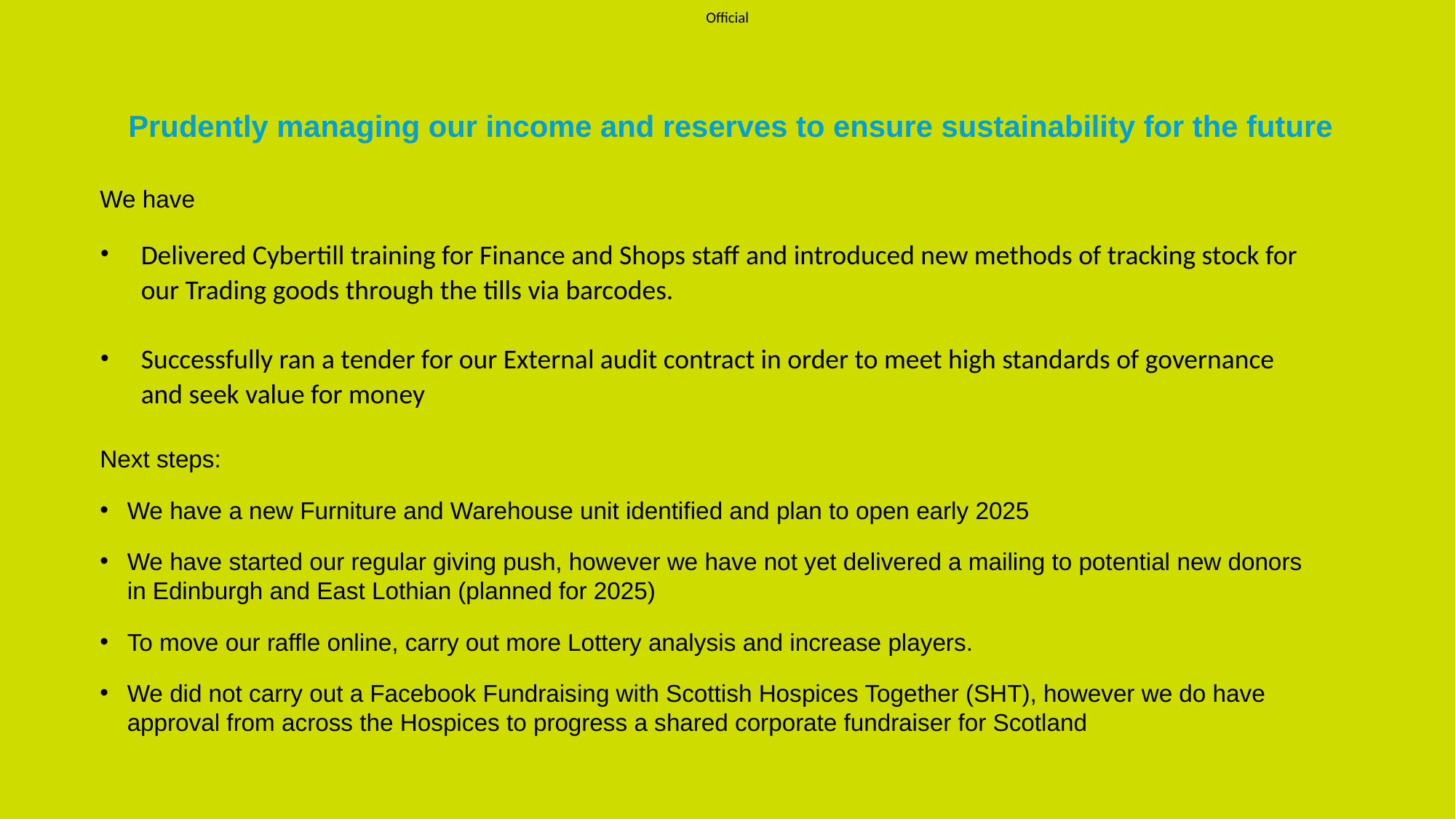

# Prudently managing our income and reserves to ensure sustainability for the future
We have
Delivered Cybertill training for Finance and Shops staff and introduced new methods of tracking stock for our Trading goods through the tills via barcodes.
Successfully ran a tender for our External audit contract in order to meet high standards of governance and seek value for money
Next steps:
We have a new Furniture and Warehouse unit identified and plan to open early 2025
We have started our regular giving push, however we have not yet delivered a mailing to potential new donors in Edinburgh and East Lothian (planned for 2025)
To move our raffle online, carry out more Lottery analysis and increase players.
We did not carry out a Facebook Fundraising with Scottish Hospices Together (SHT), however we do have approval from across the Hospices to progress a shared corporate fundraiser for Scotland